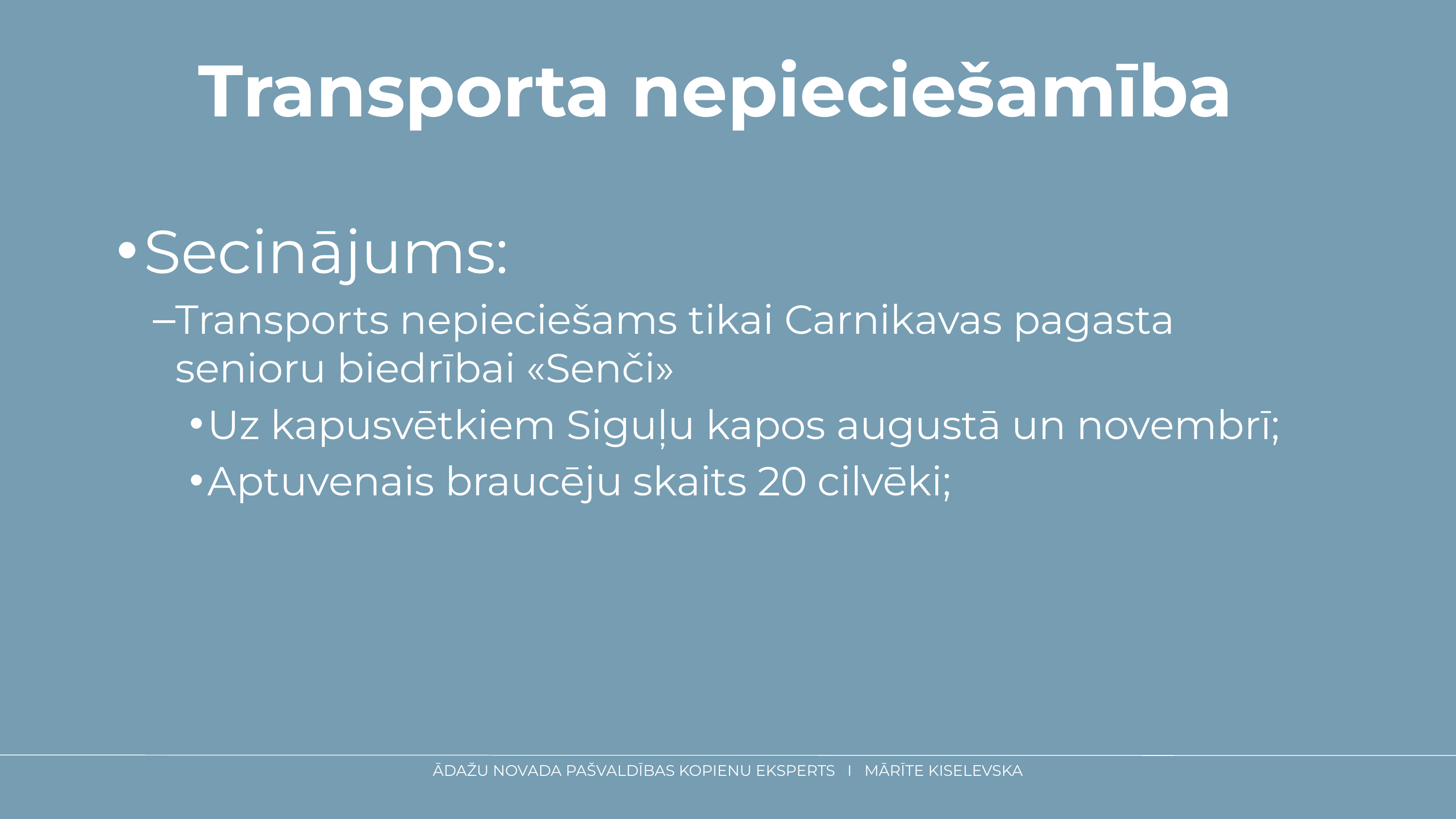

# Transporta nepieciešamība
Secinājums:
Transports nepieciešams tikai Carnikavas pagasta senioru biedrībai «Senči»
Uz kapusvētkiem Siguļu kapos augustā un novembrī;
Aptuvenais braucēju skaits 20 cilvēki;

ĀDAŽU NOVADA PAŠVALDĪBAS KOPIENU EKSPERTS   I   MĀRĪTE KISELEVSKA